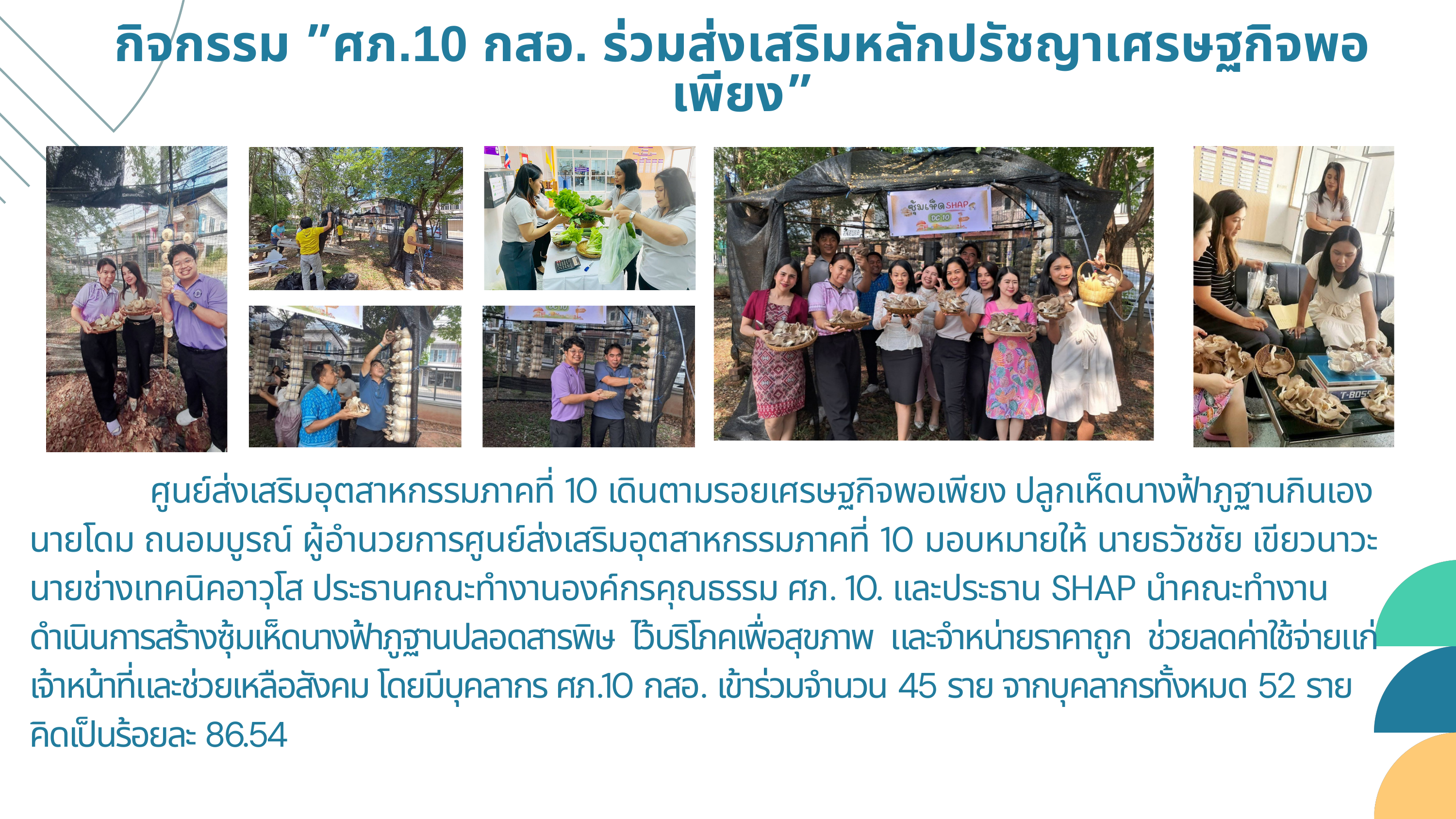

กิจกรรม ”ศภ.10 กสอ. ร่วมส่งเสริมหลักปรัชญาเศรษฐกิจพอเพียง”

              ศูนย์ส่งเสริมอุตสาหกรรมภาคที่ 10 เดินตามรอยเศรษฐกิจพอเพียง ปลูกเห็ดนางฟ้าภูฐานกินเอง
นายโดม ถนอมบูรณ์ ผู้อำนวยการศูนย์ส่งเสริมอุตสาหกรรมภาคที่ 10 มอบหมายให้ นายธวัชชัย เขียวนาวะ นายช่างเทคนิคอาวุโส ประธานคณะทำงานองค์กรคุณธรรม ศภ. 10. และประธาน SHAP นำคณะทำงาน
ดำเนินการสร้างซุ้มเห็ดนางฟ้าภูฐานปลอดสารพิษ ไว้บริโภคเพื่อสุขภาพ และจำหน่ายราคาถูก ช่วยลดค่าใช้จ่ายแก่เจ้าหน้าที่และช่วยเหลือสังคม โดยมีบุคลากร ศภ.10 กสอ. เข้าร่วมจำนวน 45 ราย จากบุคลากรทั้งหมด 52 ราย    คิดเป็นร้อยละ 86.54